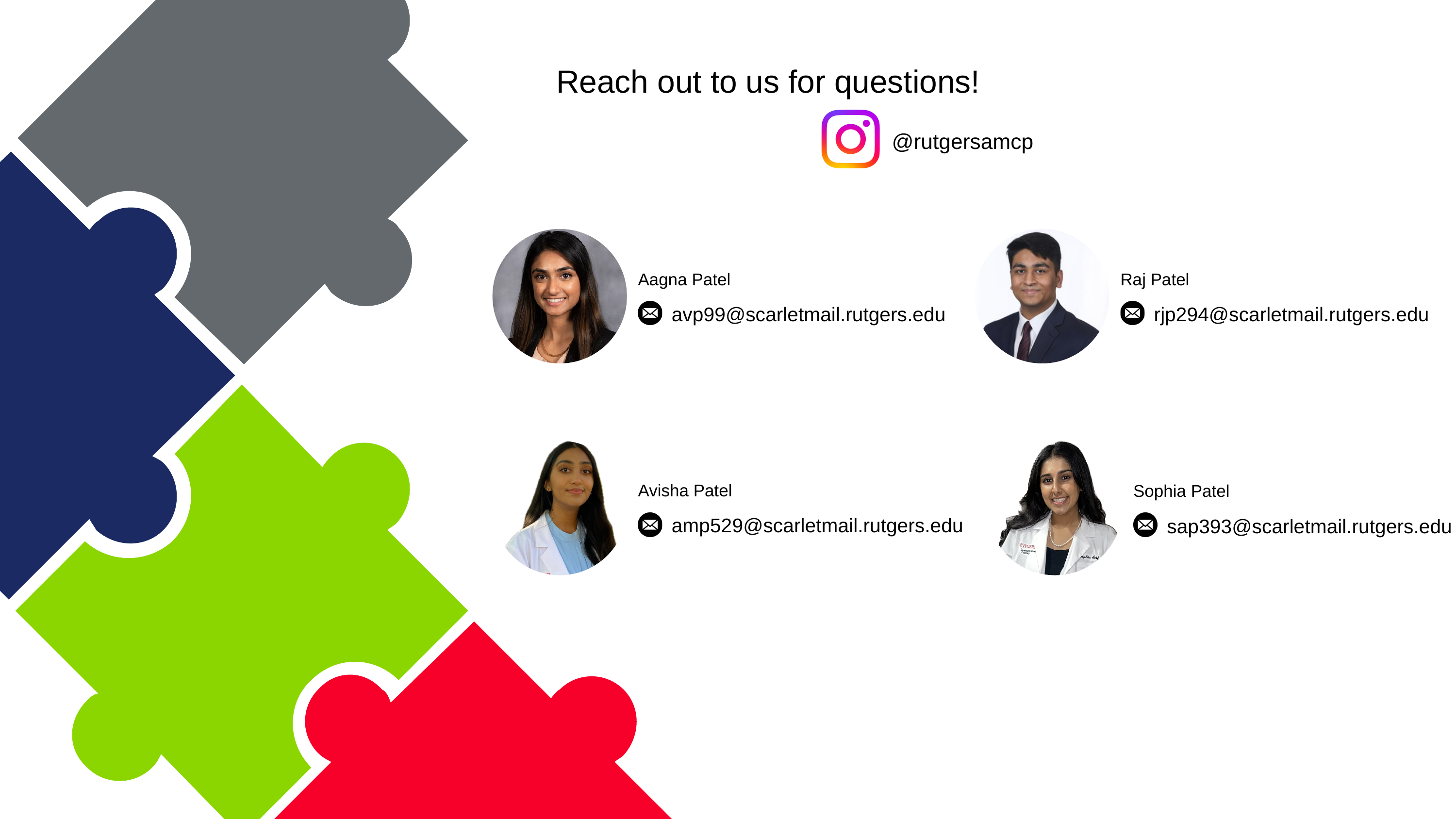

Reach out to us for questions!

@rutgersamcp

Aagna Patel
avp99@scarletmail.rutgers.edu

Raj Patel
rjp294@scarletmail.rutgers.edu

Sophia Patel
sap393@scarletmail.rutgers.edu

Avisha Patel
amp529@scarletmail.rutgers.edu